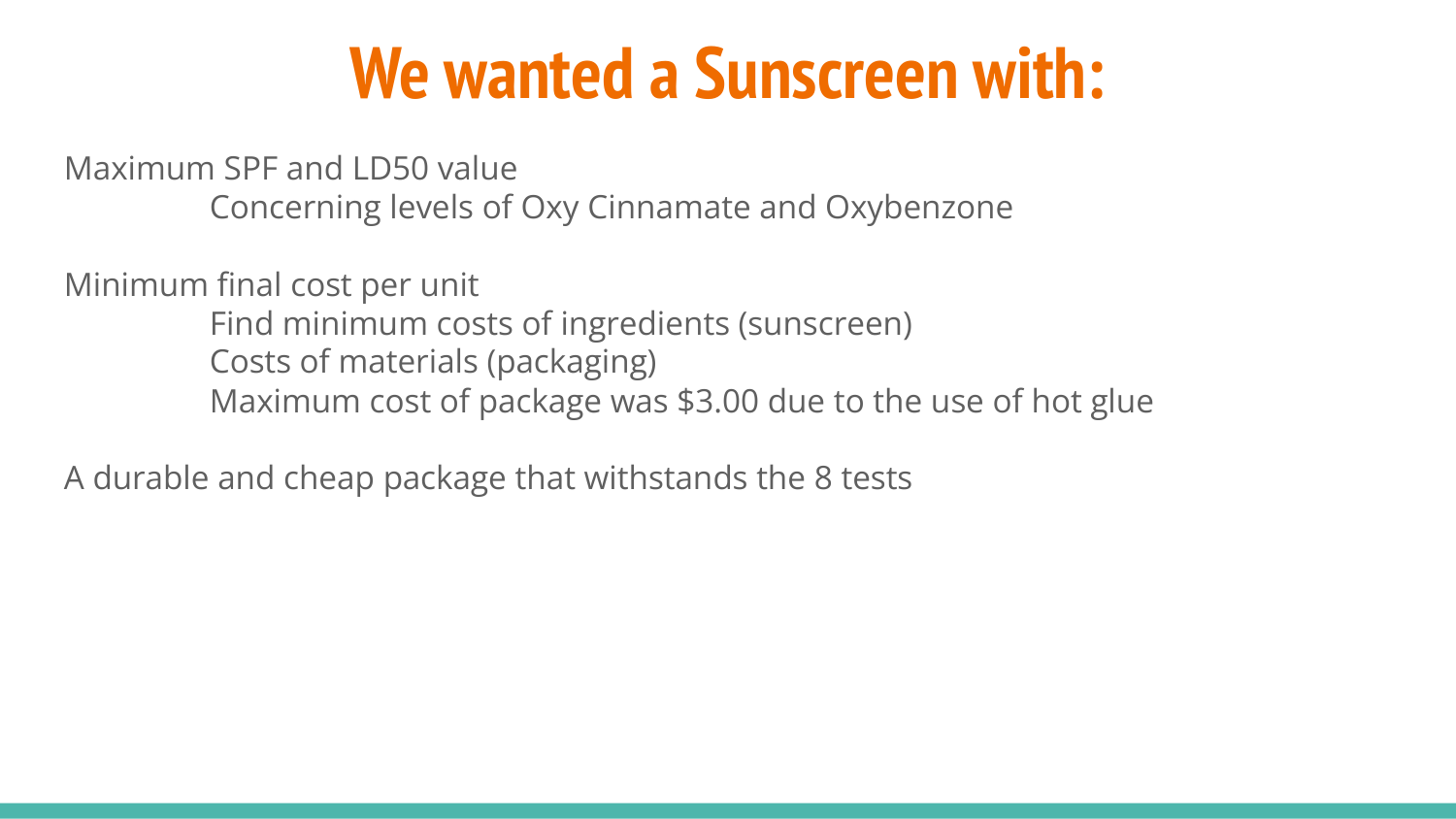

# We wanted a Sunscreen with:
Maximum SPF and LD50 value
	Concerning levels of Oxy Cinnamate and Oxybenzone

Minimum final cost per unit
	Find minimum costs of ingredients (sunscreen)
	Costs of materials (packaging)
	Maximum cost of package was $3.00 due to the use of hot glue

A durable and cheap package that withstands the 8 tests